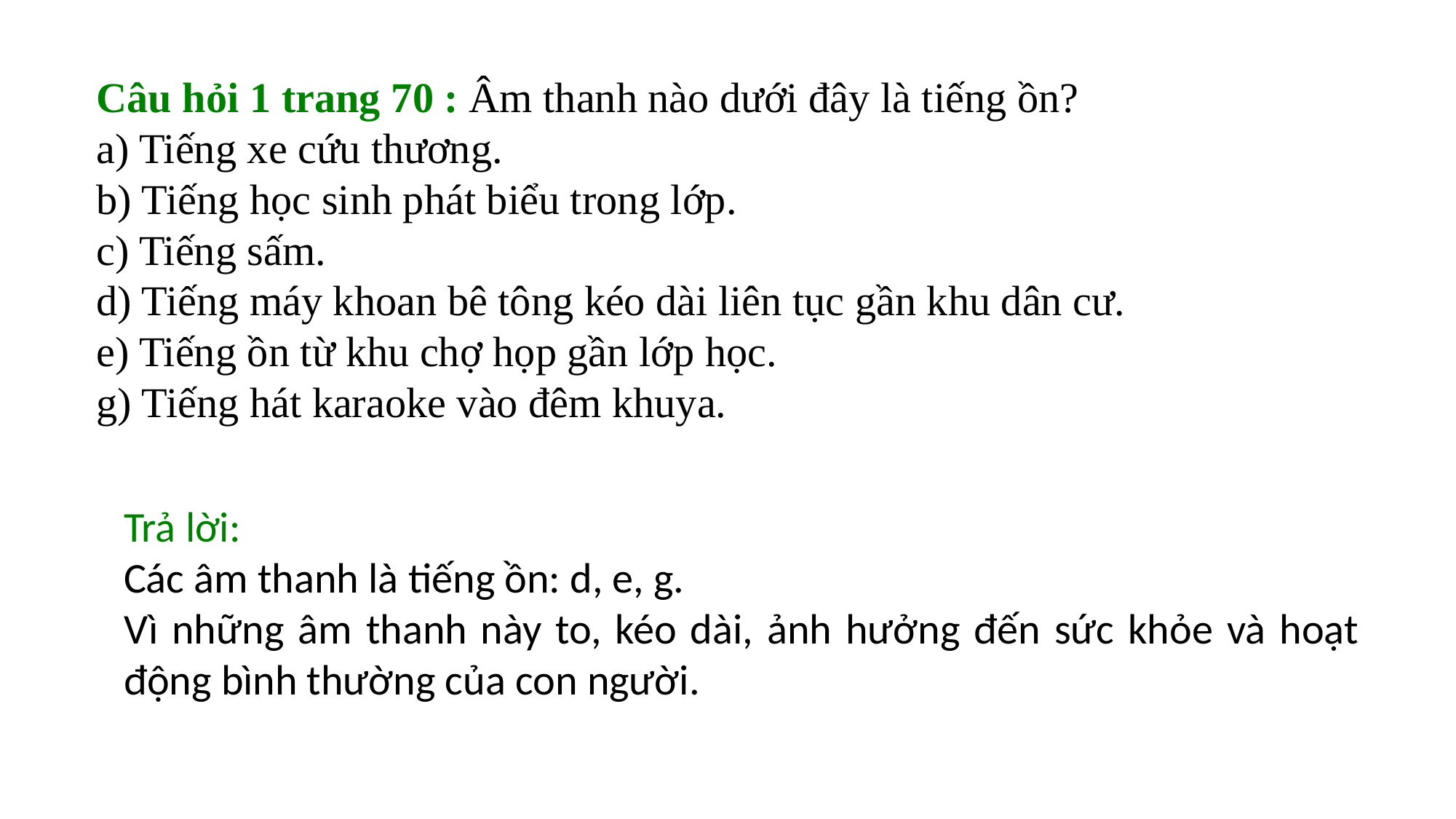

Câu hỏi 1 trang 70 : Âm thanh nào dưới đây là tiếng ồn?
a) Tiếng xe cứu thương.
b) Tiếng học sinh phát biểu trong lớp.
c) Tiếng sấm.
d) Tiếng máy khoan bê tông kéo dài liên tục gần khu dân cư.
e) Tiếng ồn từ khu chợ họp gần lớp học.
g) Tiếng hát karaoke vào đêm khuya.

Trả lời:
Các âm thanh là tiếng ồn: d, e, g.
Vì những âm thanh này to, kéo dài, ảnh hưởng đến sức khỏe và hoạt động bình thường của con người.